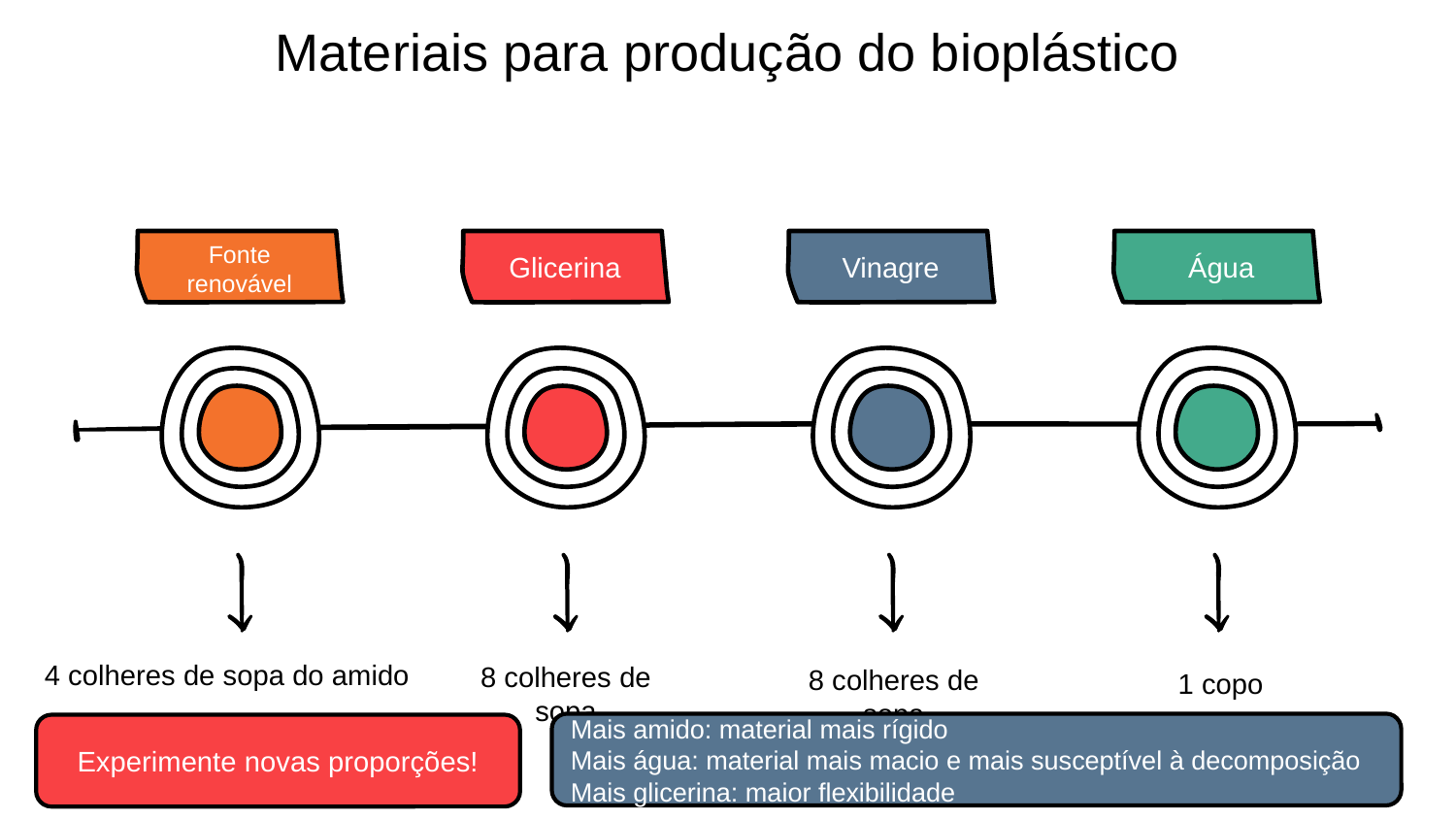

# Materiais para produção do bioplástico

Fonte renovável

Glicerina

Vinagre

Água

4 colheres de sopa do amido
8 colheres de sopa
8 colheres de sopa
1 copo
Mais amido: material mais rígido
Mais água: material mais macio e mais susceptível à decomposição
Mais glicerina: maior flexibilidade
Experimente novas proporções!